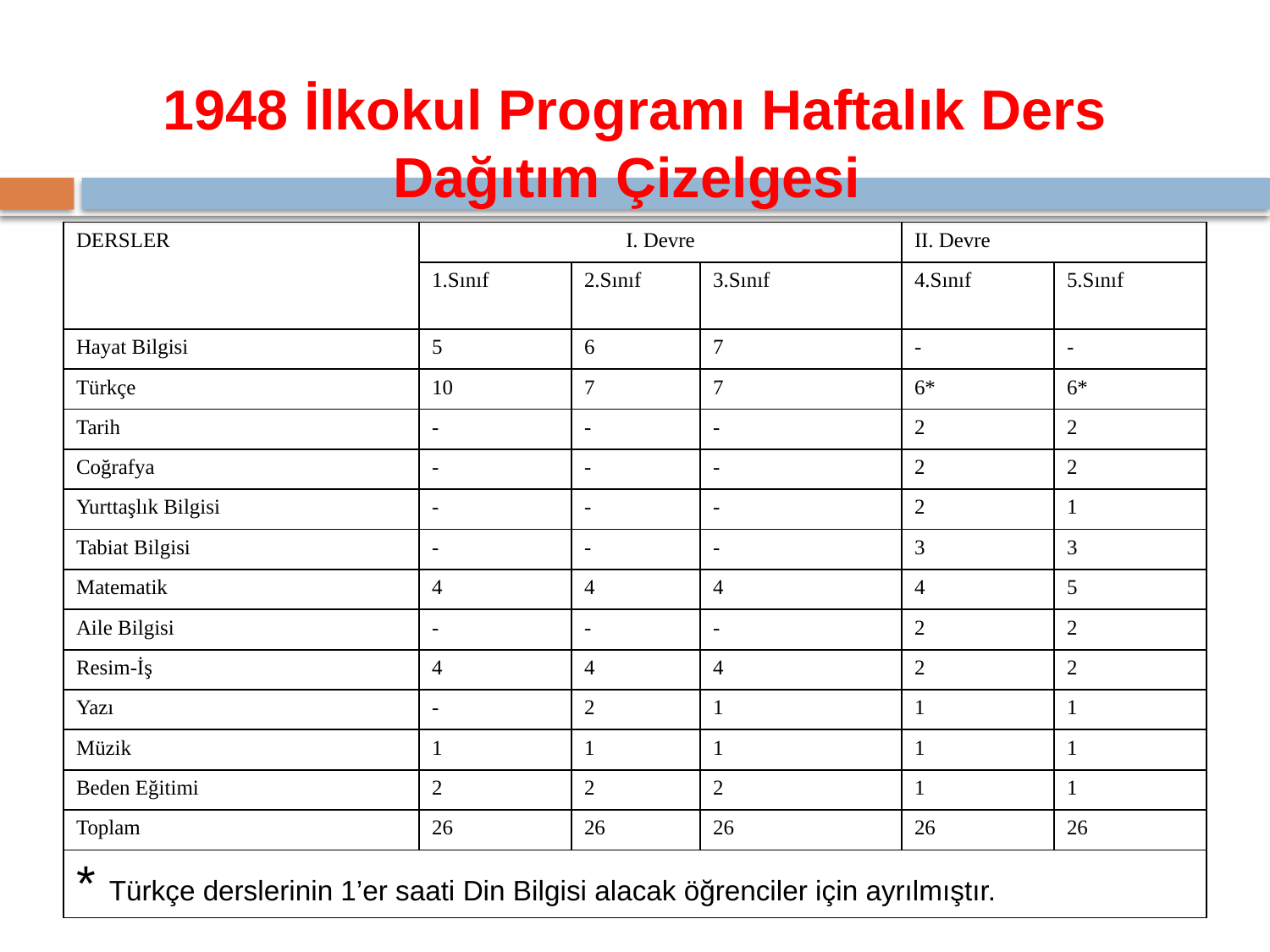

# 1948 İlkokul Programı Haftalık Ders Dağıtım Çizelgesi
| DERSLER | I. Devre |  |  | II. Devre |  |
| --- | --- | --- | --- | --- | --- |
|  | 1.Sınıf | 2.Sınıf | 3.Sınıf | 4.Sınıf | 5.Sınıf |
| Hayat Bilgisi | 5 | 6 | 7 | - | - |
| Türkçe | 10 | 7 | 7 | 6\* | 6\* |
| Tarih | - | - | - | 2 | 2 |
| Coğrafya | - | - | - | 2 | 2 |
| Yurttaşlık Bilgisi | - | - | - | 2 | 1 |
| Tabiat Bilgisi | - | - | - | 3 | 3 |
| Matematik | 4 | 4 | 4 | 4 | 5 |
| Aile Bilgisi | - | - | - | 2 | 2 |
| Resim-İş | 4 | 4 | 4 | 2 | 2 |
| Yazı | - | 2 | 1 | 1 | 1 |
| Müzik | 1 | 1 | 1 | 1 | 1 |
| Beden Eğitimi | 2 | 2 | 2 | 1 | 1 |
| Toplam | 26 | 26 | 26 | 26 | 26 |
| \* Türkçe derslerinin 1’er saati Din Bilgisi alacak öğrenciler için ayrılmıştır. |  |  |  |  |  |